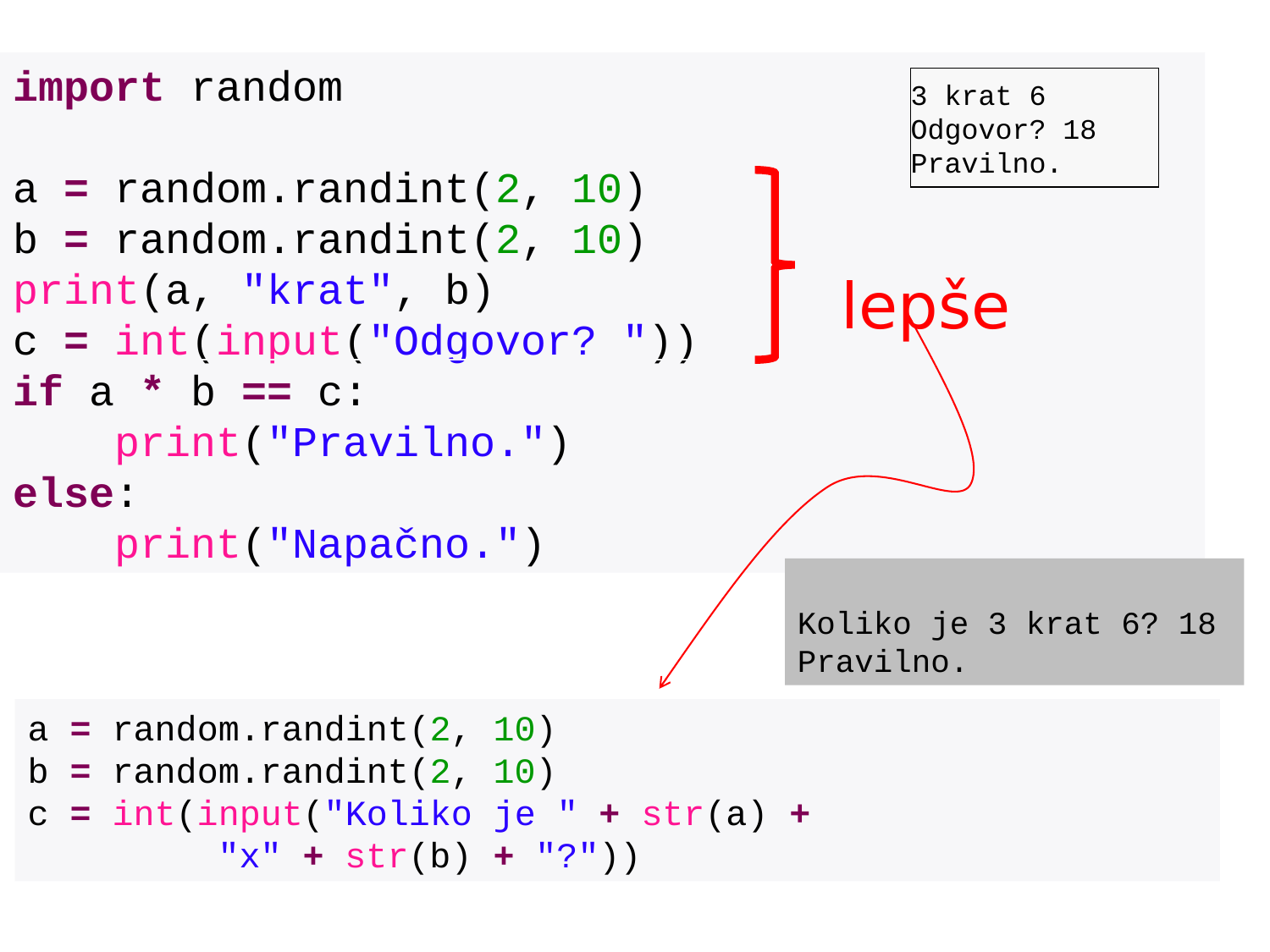

import random

a = random.randint(2, 10)
b = random.randint(2, 10)
print(a, "krat", b)
c = int(input("Odgovor? "))
if a * b == c:
    print("Pravilno.")
else:
    print("Napačno.")
3 krat 6
Odgovor? 18
Pravilno.

lepše

Koliko je 3 krat 6? 18
Pravilno.
a = random.randint(2, 10)
b = random.randint(2, 10)
c = int(input("Koliko je " + str(a) + 
         "x" + str(b) + "?"))